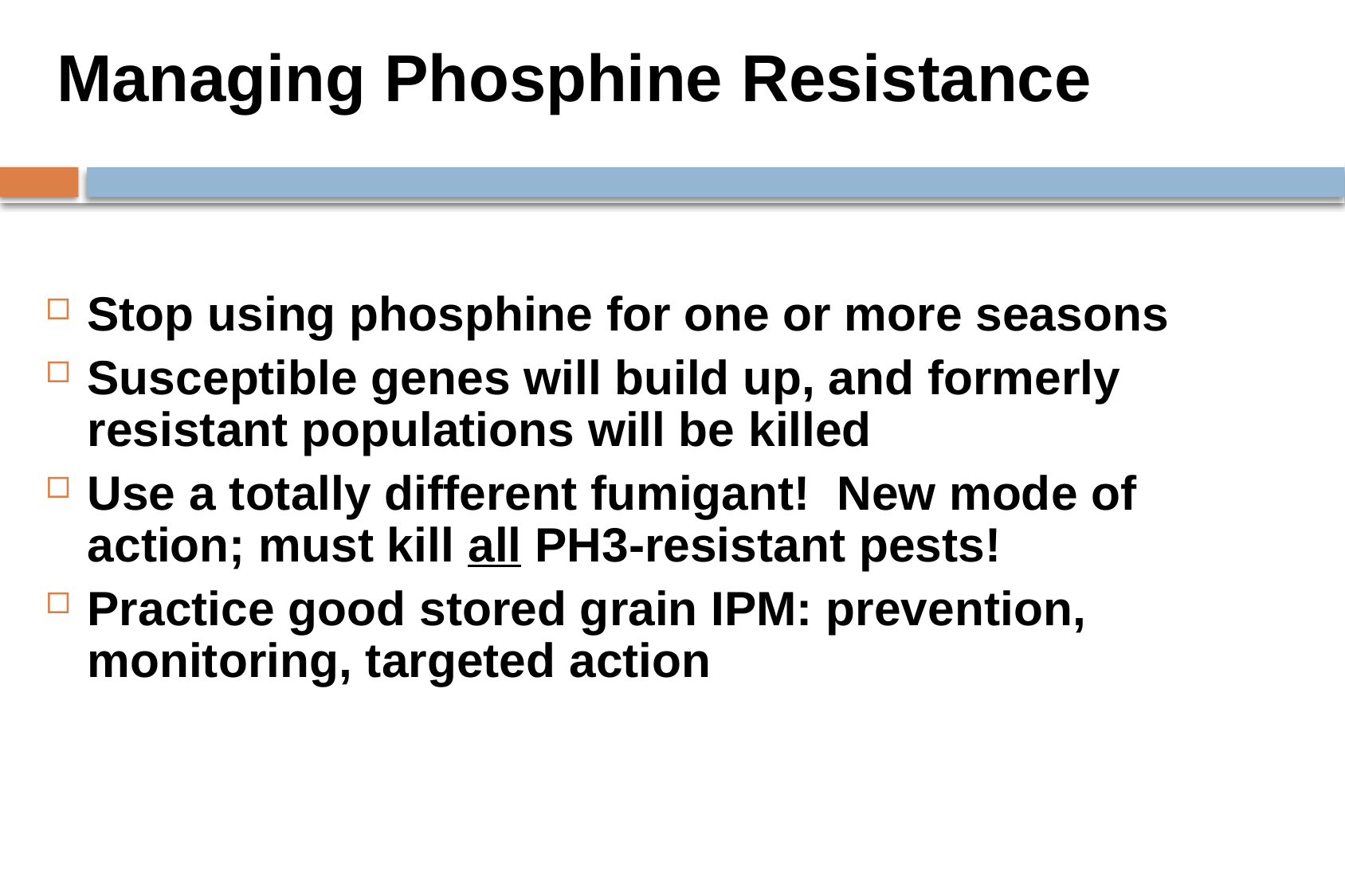

# Managing Phosphine Resistance
Stop using phosphine for one or more seasons
Susceptible genes will build up, and formerly resistant populations will be killed
Use a totally different fumigant!  New mode of action; must kill all PH3-resistant pests!
Practice good stored grain IPM: prevention, monitoring, targeted action